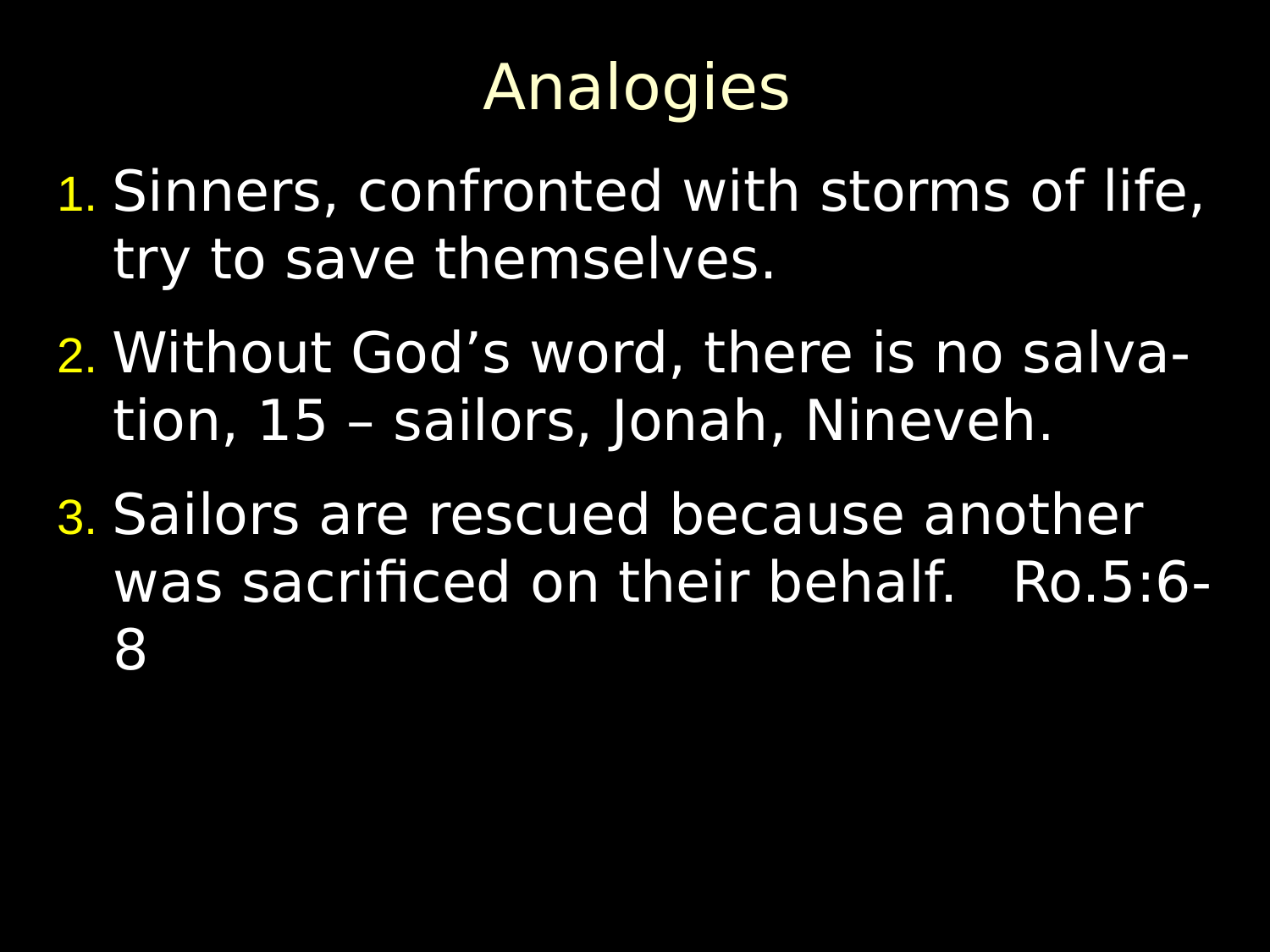

# Analogies
1. Sinners, confronted with storms of life, try to save themselves.
2. Without God’s word, there is no salva-tion, 15 – sailors, Jonah, Nineveh.
3. Sailors are rescued because another was sacrificed on their behalf.   Ro.5:6-8